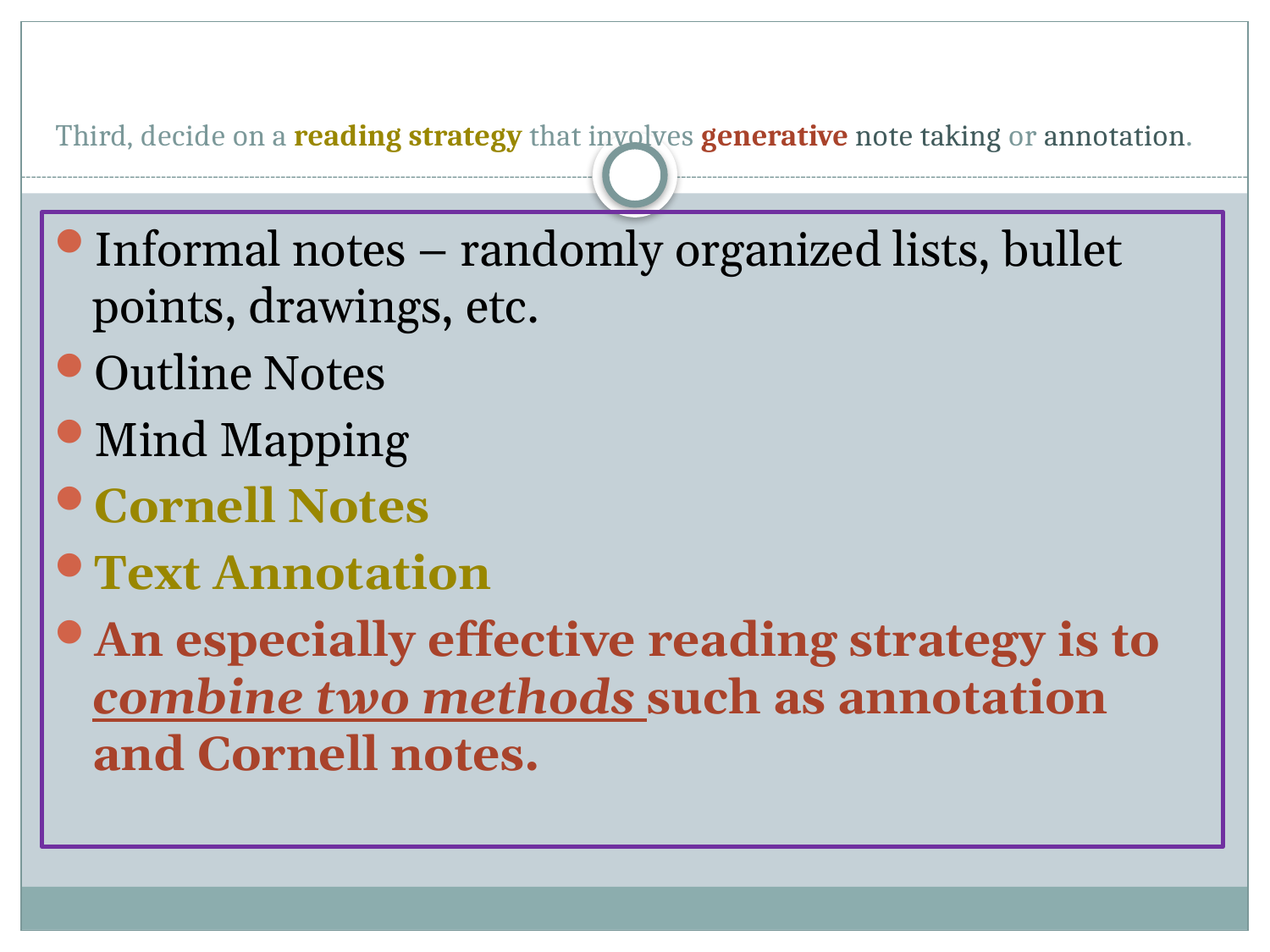

# Third, decide on a reading strategy that involves generative note taking or annotation.
Informal notes – randomly organized lists, bullet points, drawings, etc.
Outline Notes
Mind Mapping
Cornell Notes
Text Annotation
An especially effective reading strategy is to combine two methods such as annotation and Cornell notes.